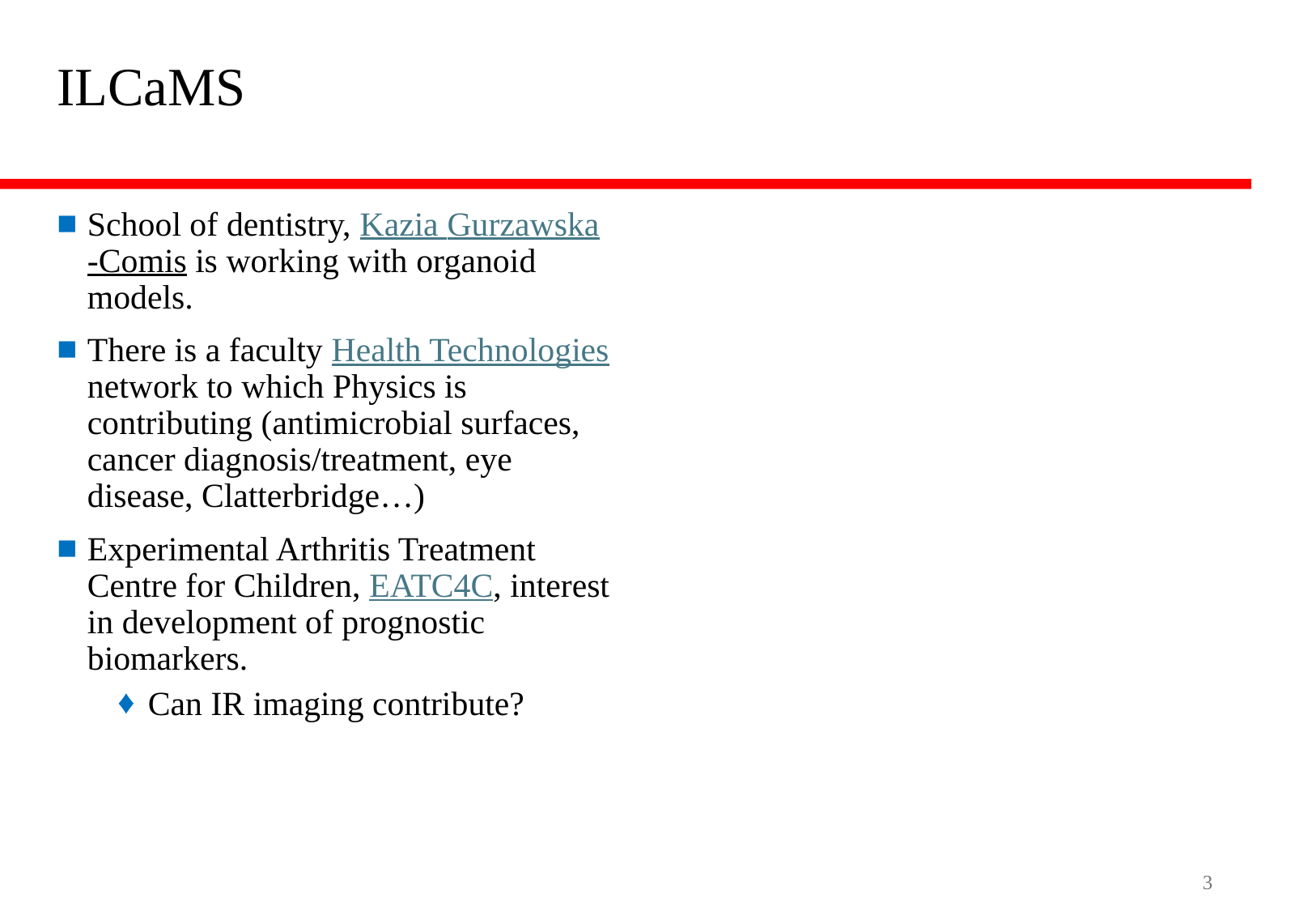

# ILCaMS

School of dentistry, Kazia Gurzawska-Comis is working with organoid models.
There is a faculty Health Technologies network to which Physics is contributing (antimicrobial surfaces, cancer diagnosis/treatment, eye disease, Clatterbridge…)
Experimental Arthritis Treatment Centre for Children, EATC4C, interest in development of prognostic biomarkers.
Can IR imaging contribute?

3